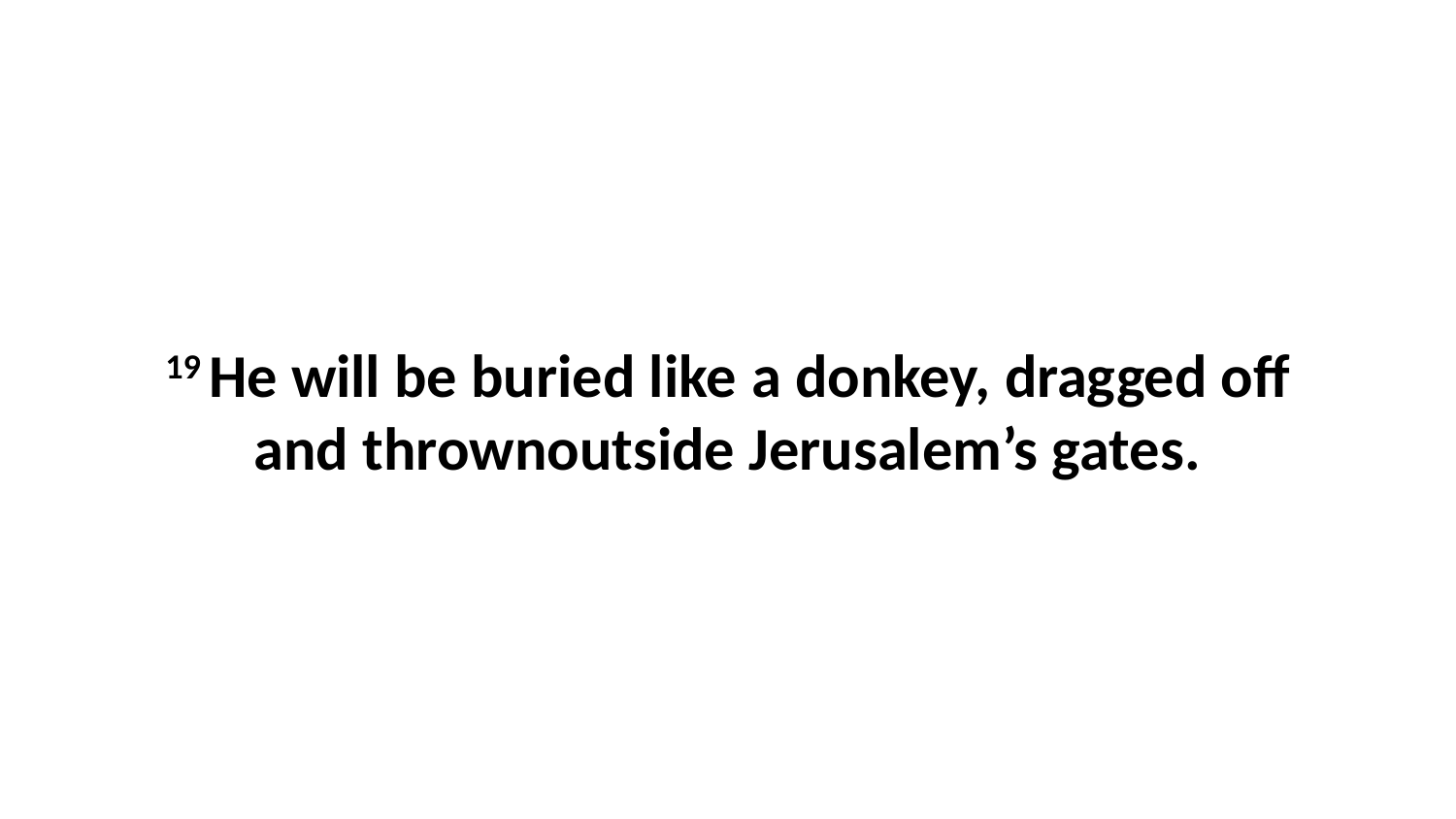

19 He will be buried like a donkey, dragged off and thrownoutside Jerusalem’s gates.